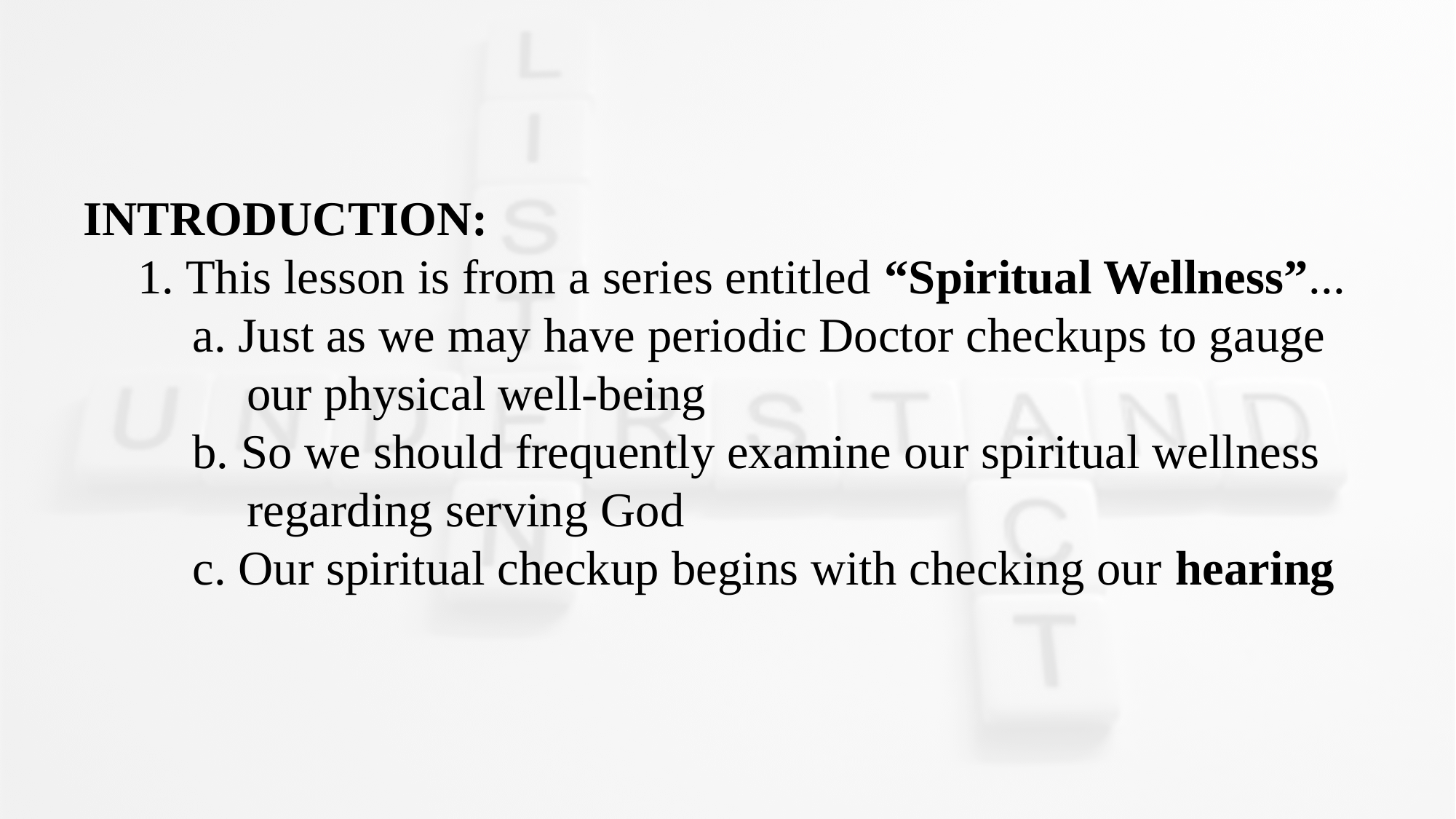

INTRODUCTION:
1. This lesson is from a series entitled “Spiritual Wellness”...
a. Just as we may have periodic Doctor checkups to gauge our physical well-being
b. So we should frequently examine our spiritual wellness regarding serving God
c. Our spiritual checkup begins with checking our hearing